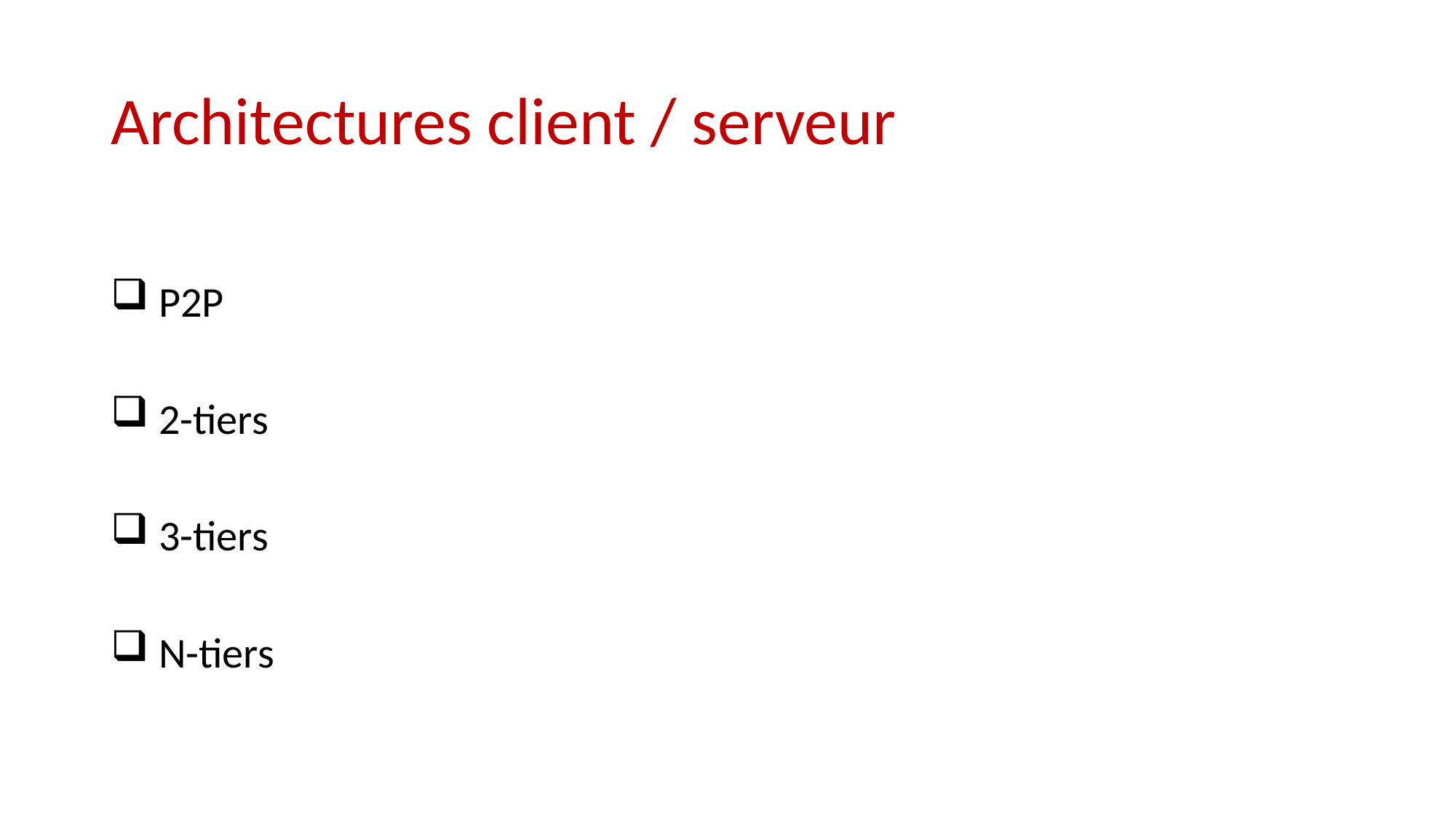

# Architectures client / serveur
 P2P
 2-tiers
 3-tiers
 N-tiers